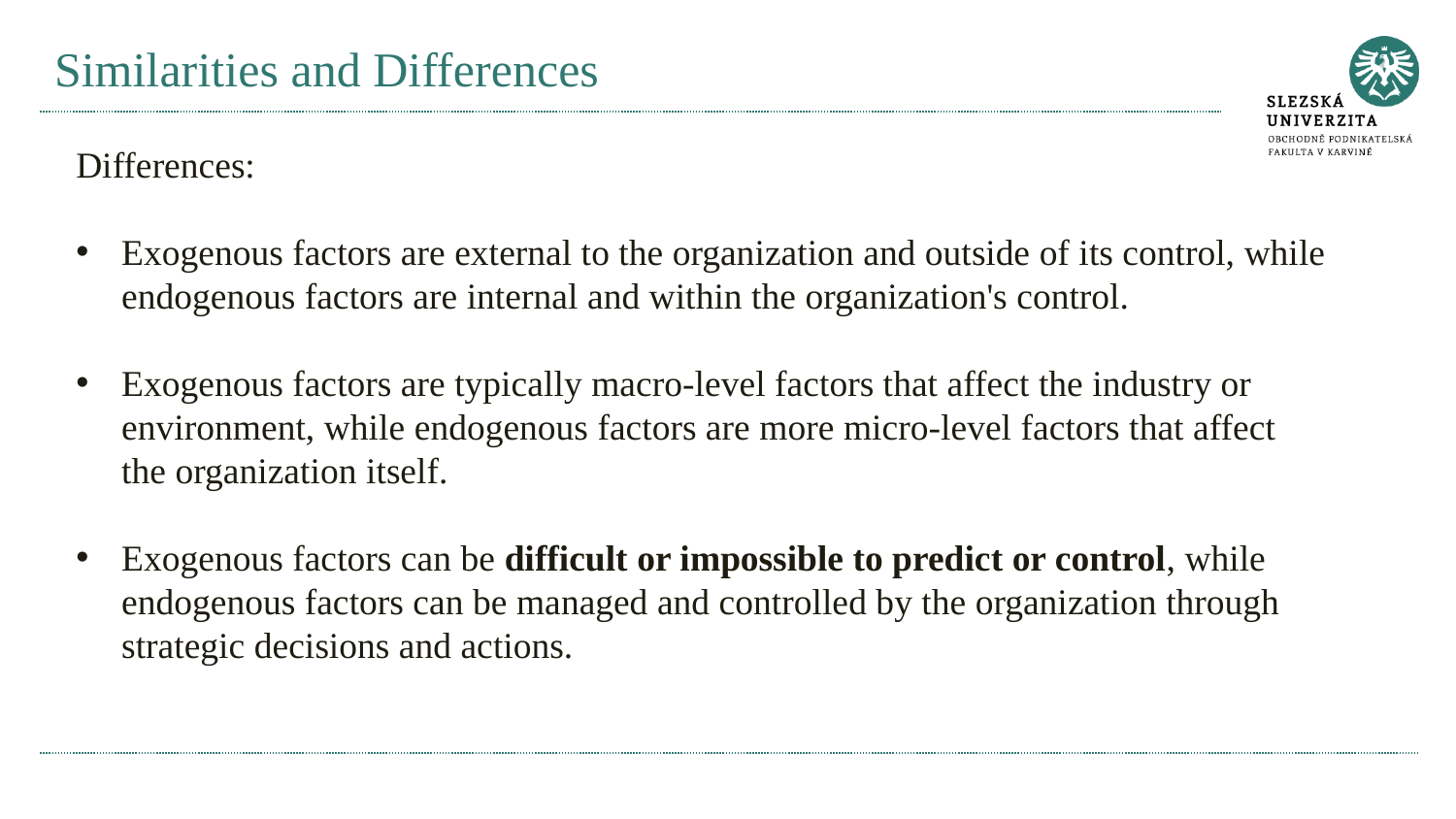

# Similarities and Differences
Differences:

Exogenous factors are external to the organization and outside of its control, while endogenous factors are internal and within the organization's control.

Exogenous factors are typically macro-level factors that affect the industry or environment, while endogenous factors are more micro-level factors that affect the organization itself.

Exogenous factors can be difficult or impossible to predict or control, while endogenous factors can be managed and controlled by the organization through strategic decisions and actions.